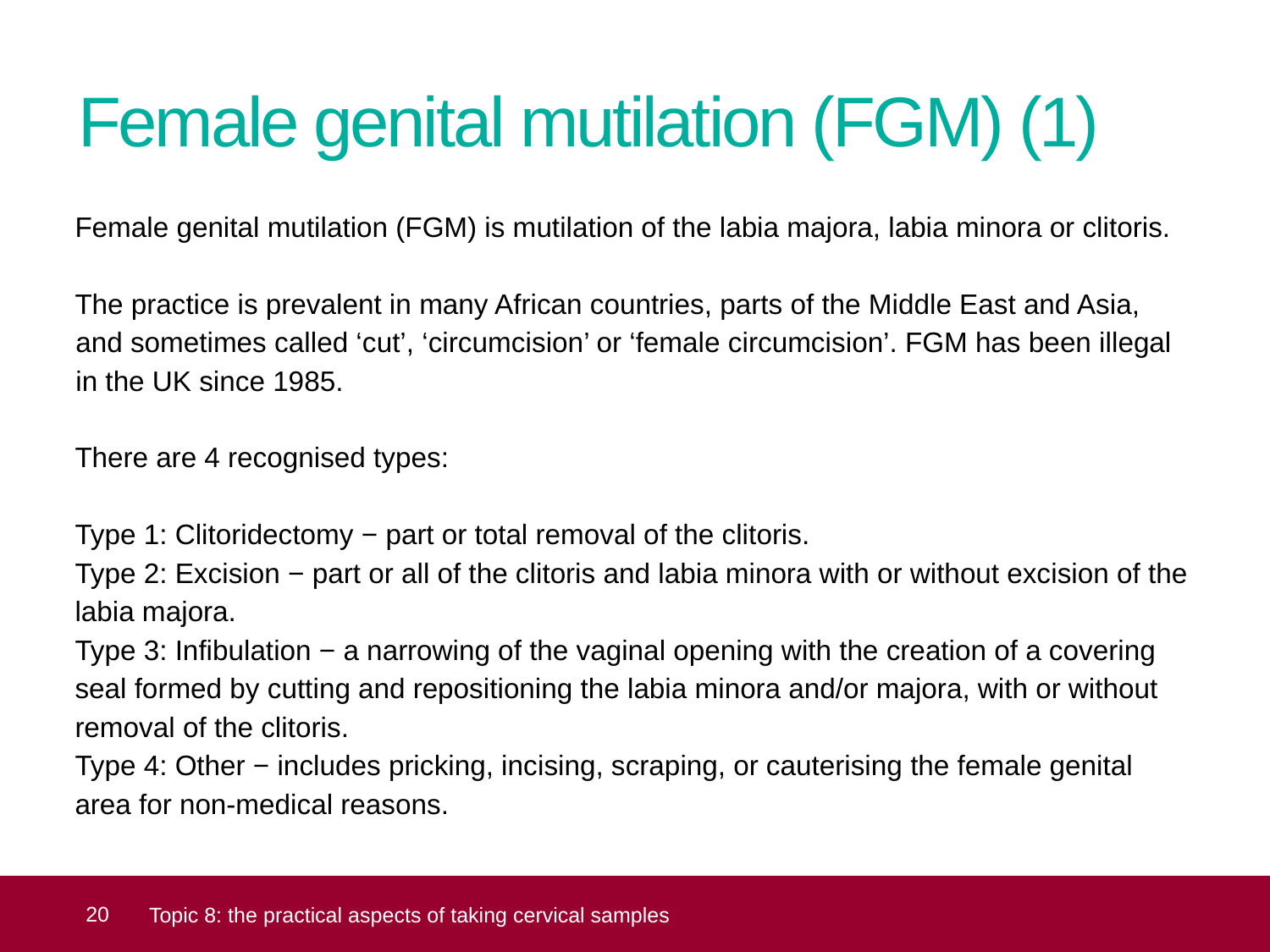

# Female genital mutilation (FGM) (1)

Female genital mutilation (FGM) is mutilation of the labia majora, labia minora or clitoris.

The practice is prevalent in many African countries, parts of the Middle East and Asia, and sometimes called ‘cut’, ‘circumcision’ or ‘female circumcision’. FGM has been illegal in the UK since 1985.

There are 4 recognised types:

Type 1: Clitoridectomy − part or total removal of the clitoris.
Type 2: Excision − part or all of the clitoris and labia minora with or without excision of the labia majora.
Type 3: Infibulation − a narrowing of the vaginal opening with the creation of a covering seal formed by cutting and repositioning the labia minora and/or majora, with or without removal of the clitoris.
Type 4: Other − includes pricking, incising, scraping, or cauterising the female genital area for non-medical reasons.

  20
Topic 8: the practical aspects of taking cervical samples